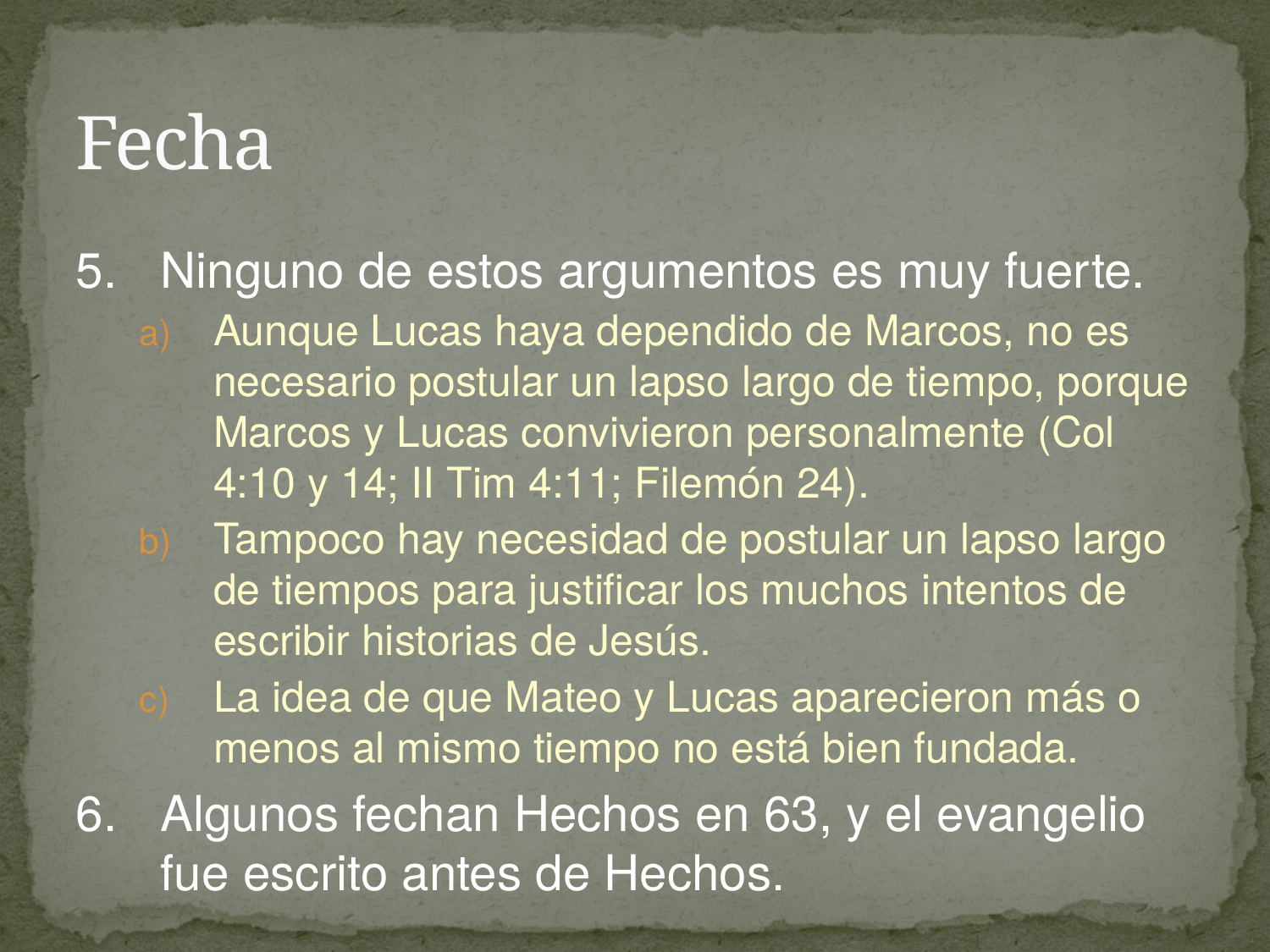

# Fecha
5.	Ninguno de estos argumentos es muy fuerte.
Aunque Lucas haya dependido de Marcos, no es necesario postular un lapso largo de tiempo, porque Marcos y Lucas convivieron personalmente (Col 4:10 y 14; II Tim 4:11; Filemón 24).
Tampoco hay necesidad de postular un lapso largo de tiempos para justificar los muchos intentos de escribir historias de Jesús.
La idea de que Mateo y Lucas aparecieron más o menos al mismo tiempo no está bien fundada.
6.	Algunos fechan Hechos en 63, y el evangelio fue escrito antes de Hechos.